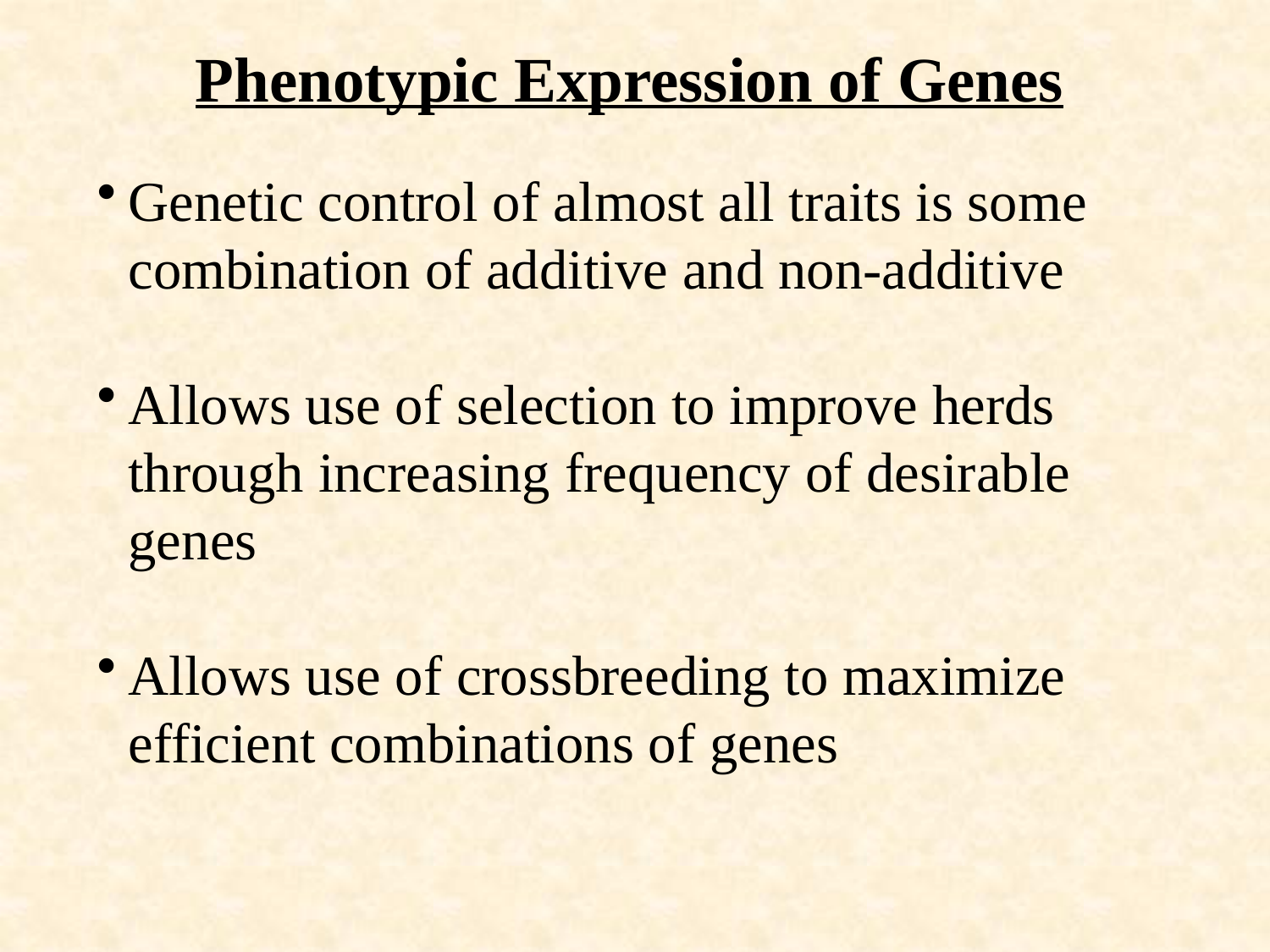

# Phenotypic Expression of Genes
Genetic control of almost all traits is some combination of additive and non-additive

Allows use of selection to improve herds through increasing frequency of desirable genes

Allows use of crossbreeding to maximize efficient combinations of genes